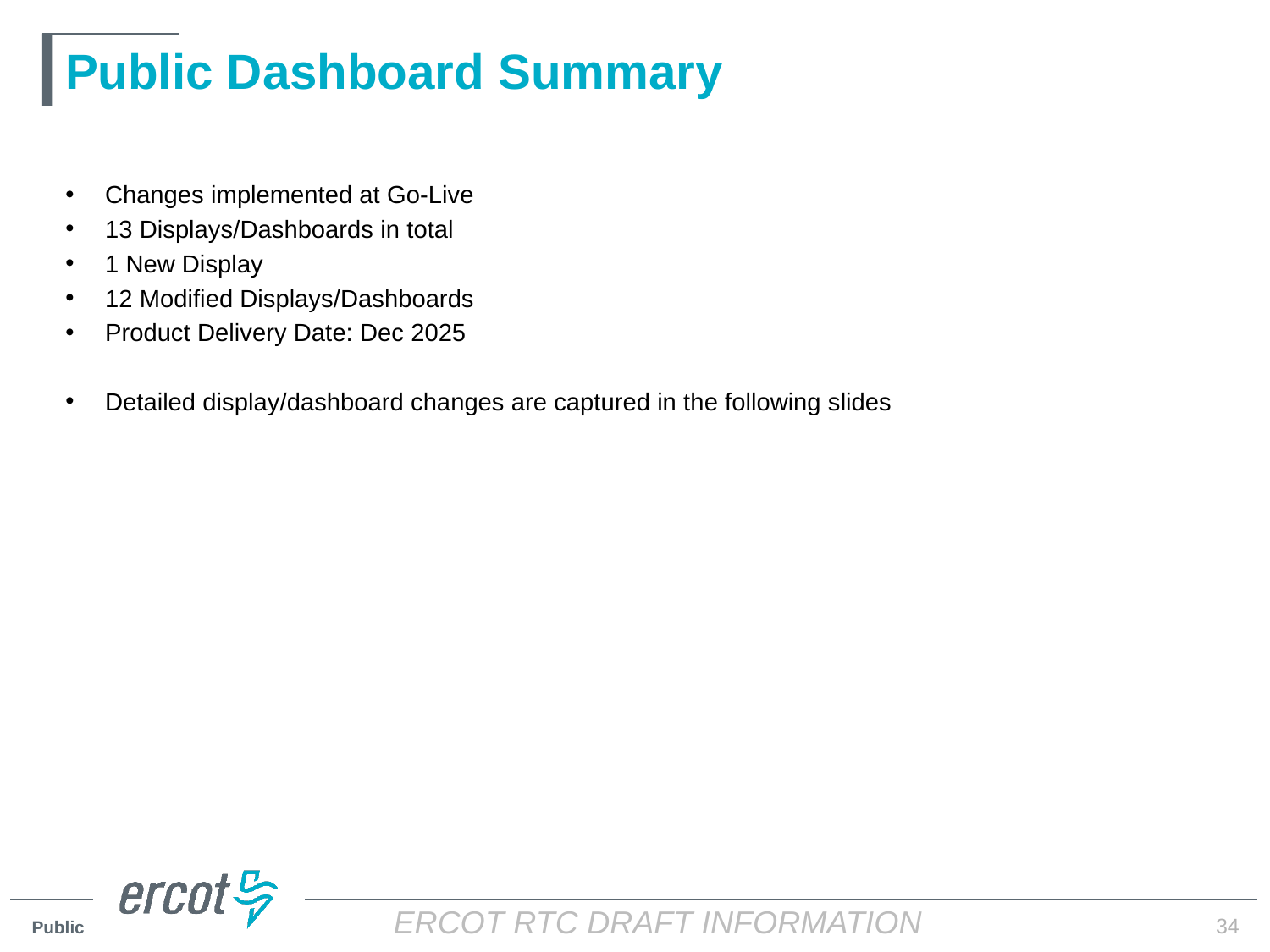

# Public Dashboard Summary
Changes implemented at Go-Live
13 Displays/Dashboards in total
1 New Display
12 Modified Displays/Dashboards
Product Delivery Date: Dec 2025

Detailed display/dashboard changes are captured in the following slides

34